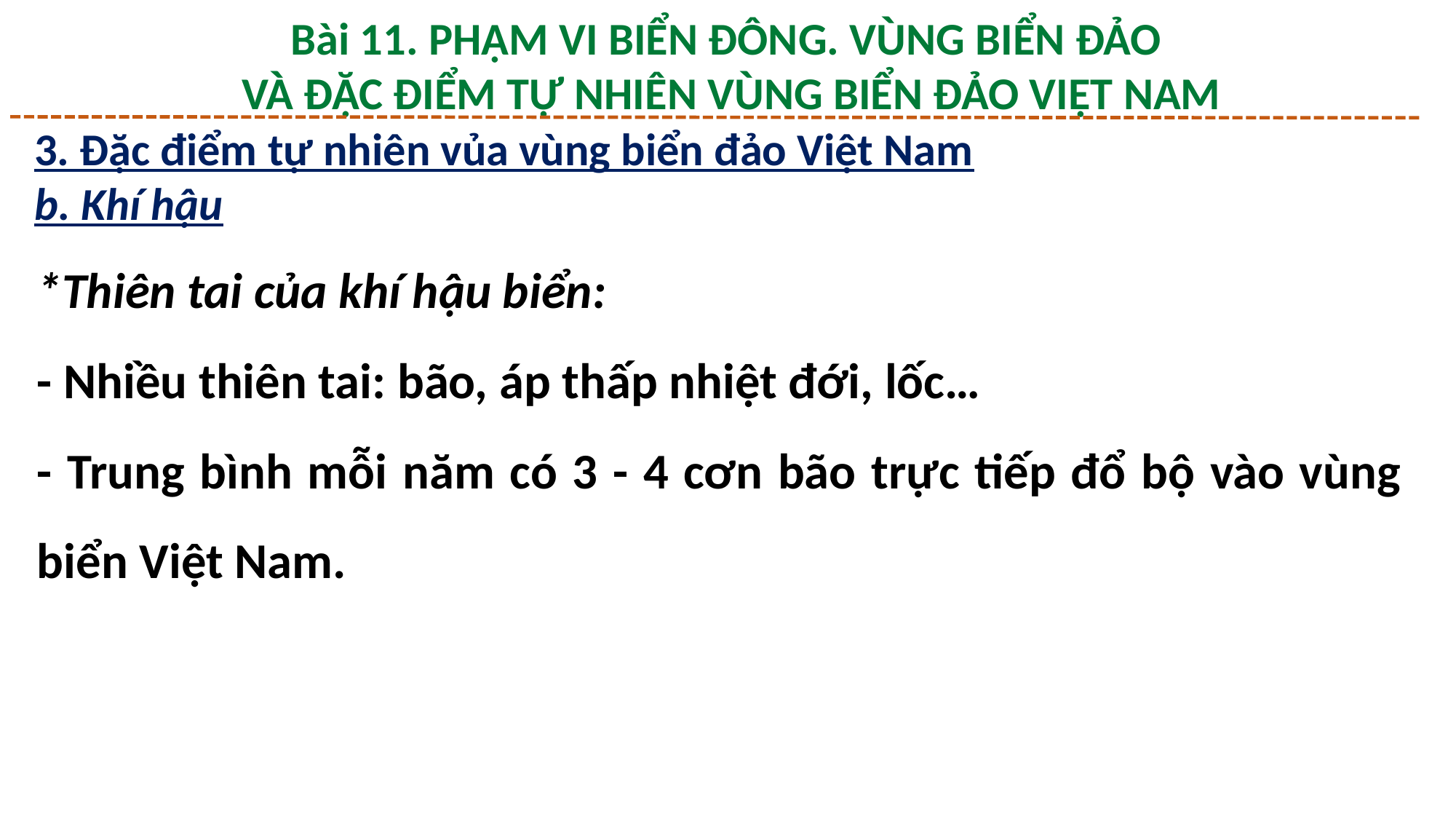

Bài 11. PHẠM VI BIỂN ĐÔNG. VÙNG BIỂN ĐẢO
 VÀ ĐẶC ĐIỂM TỰ NHIÊN VÙNG BIỂN ĐẢO VIỆT NAM
3. Đặc điểm tự nhiên vủa vùng biển đảo Việt Nam
b. Khí hậu
*Thiên tai của khí hậu biển:
- Nhiều thiên tai: bão, áp thấp nhiệt đới, lốc…
- Trung bình mỗi năm có 3 - 4 cơn bão trực tiếp đổ bộ vào vùng biển Việt Nam.